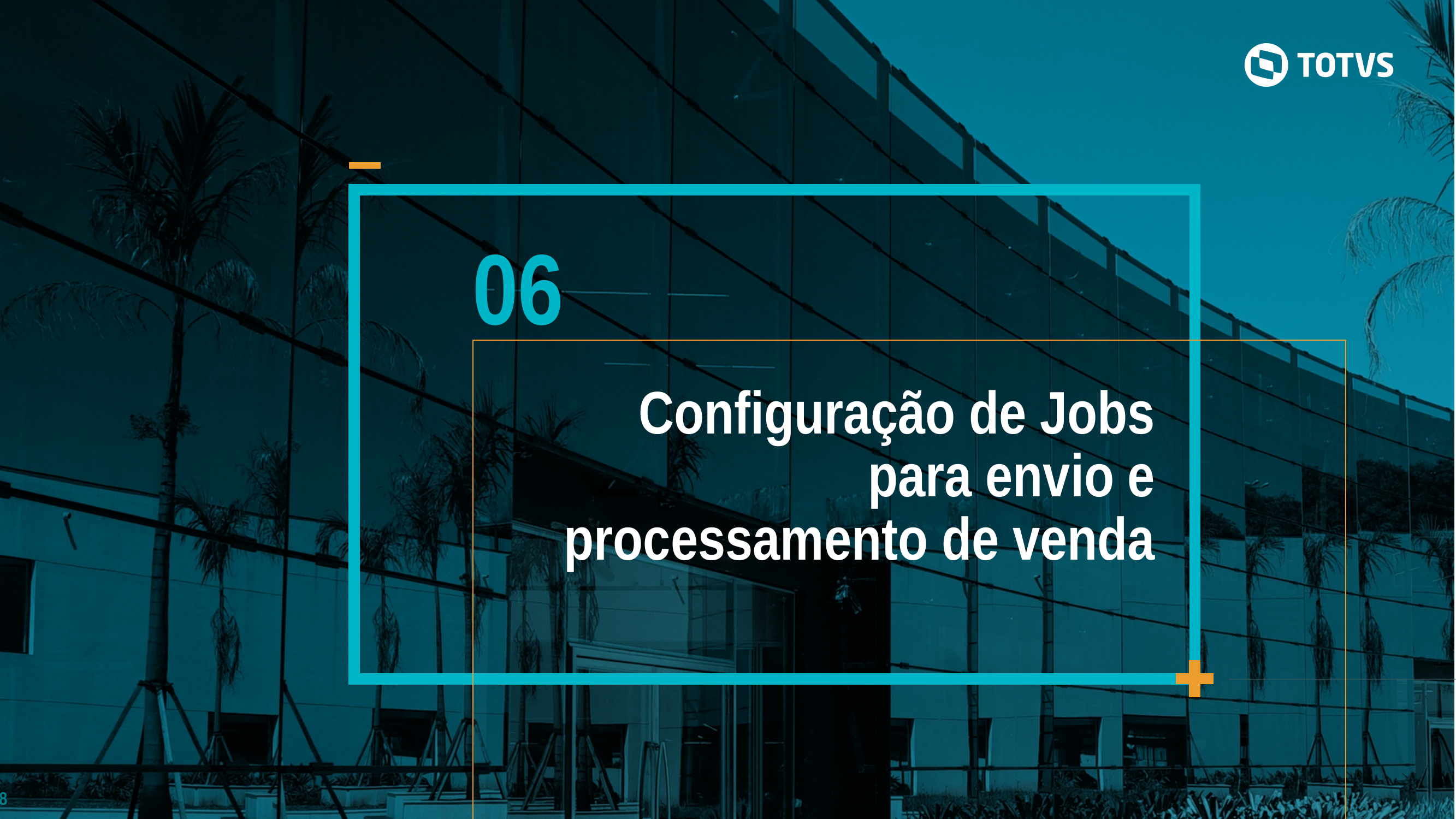

06
Configuração de Jobs para envio e processamento de venda